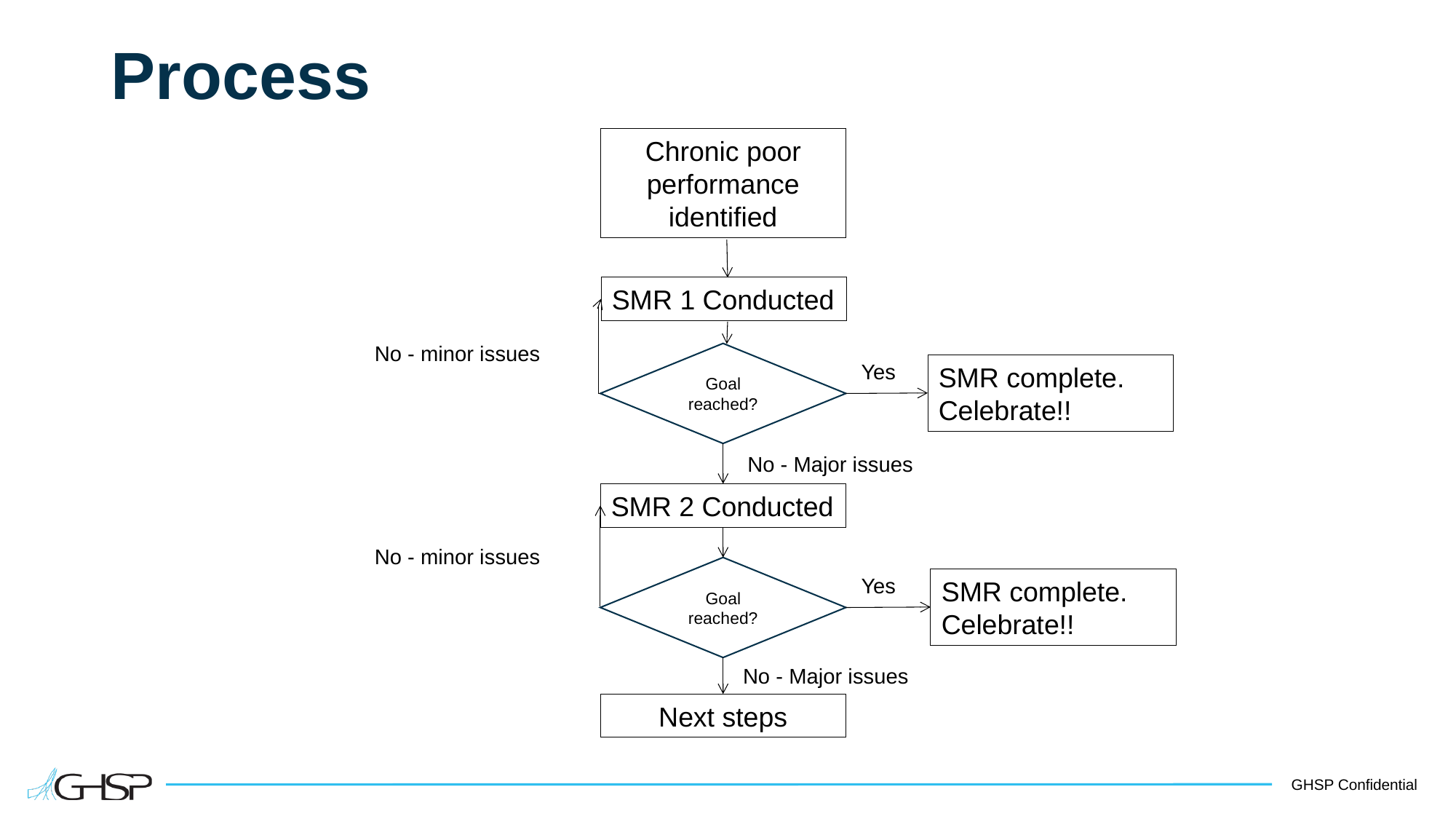

# Process
Chronic poor performance identified
SMR 1 Conducted
No - minor issues
Goal reached?
Yes
SMR complete. Celebrate!!
No - Major issues
SMR 2 Conducted
No - minor issues
Goal reached?
Yes
SMR complete. Celebrate!!
No - Major issues
Next steps